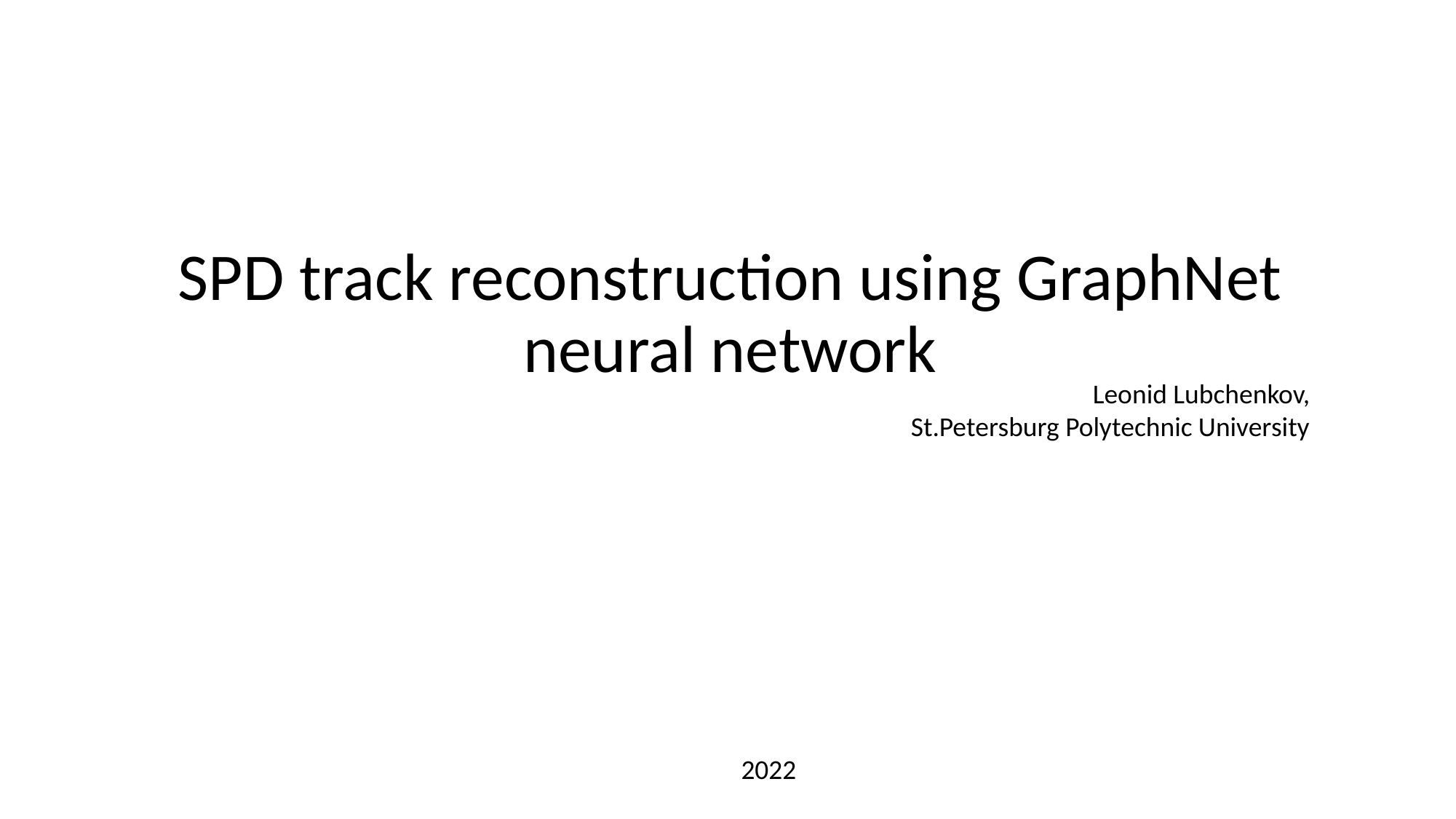

# SPD track reconstruction using GraphNet neural network
Leonid Lubchenkov,
St.Petersburg Polytechnic University

2022